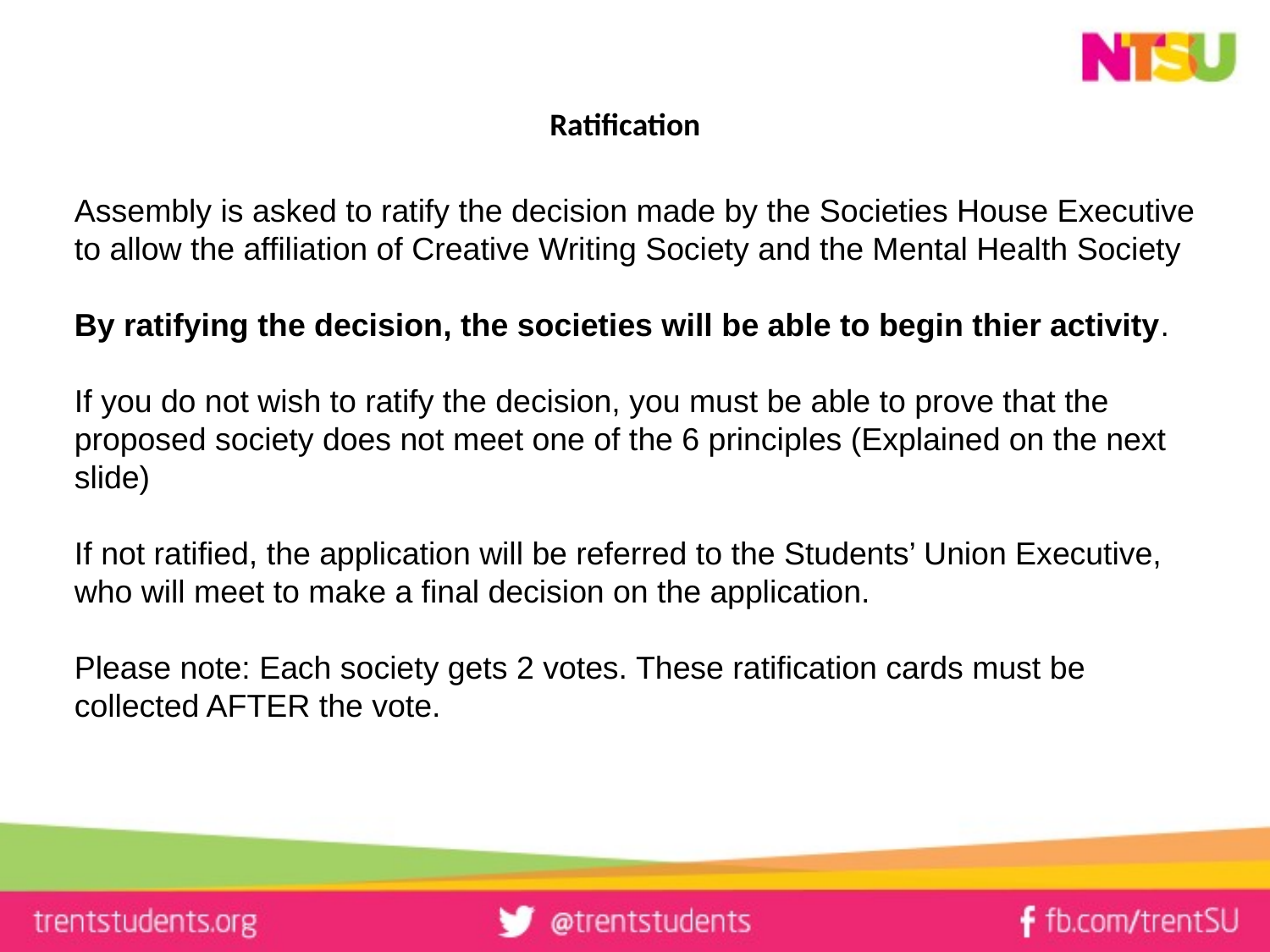

# Ratification
Assembly is asked to ratify the decision made by the Societies House Executive to allow the affiliation of Creative Writing Society and the Mental Health Society

By ratifying the decision, the societies will be able to begin thier activity.

If you do not wish to ratify the decision, you must be able to prove that the proposed society does not meet one of the 6 principles (Explained on the next slide)
If not ratified, the application will be referred to the Students’ Union Executive, who will meet to make a final decision on the application.

Please note: Each society gets 2 votes. These ratification cards must be collected AFTER the vote.